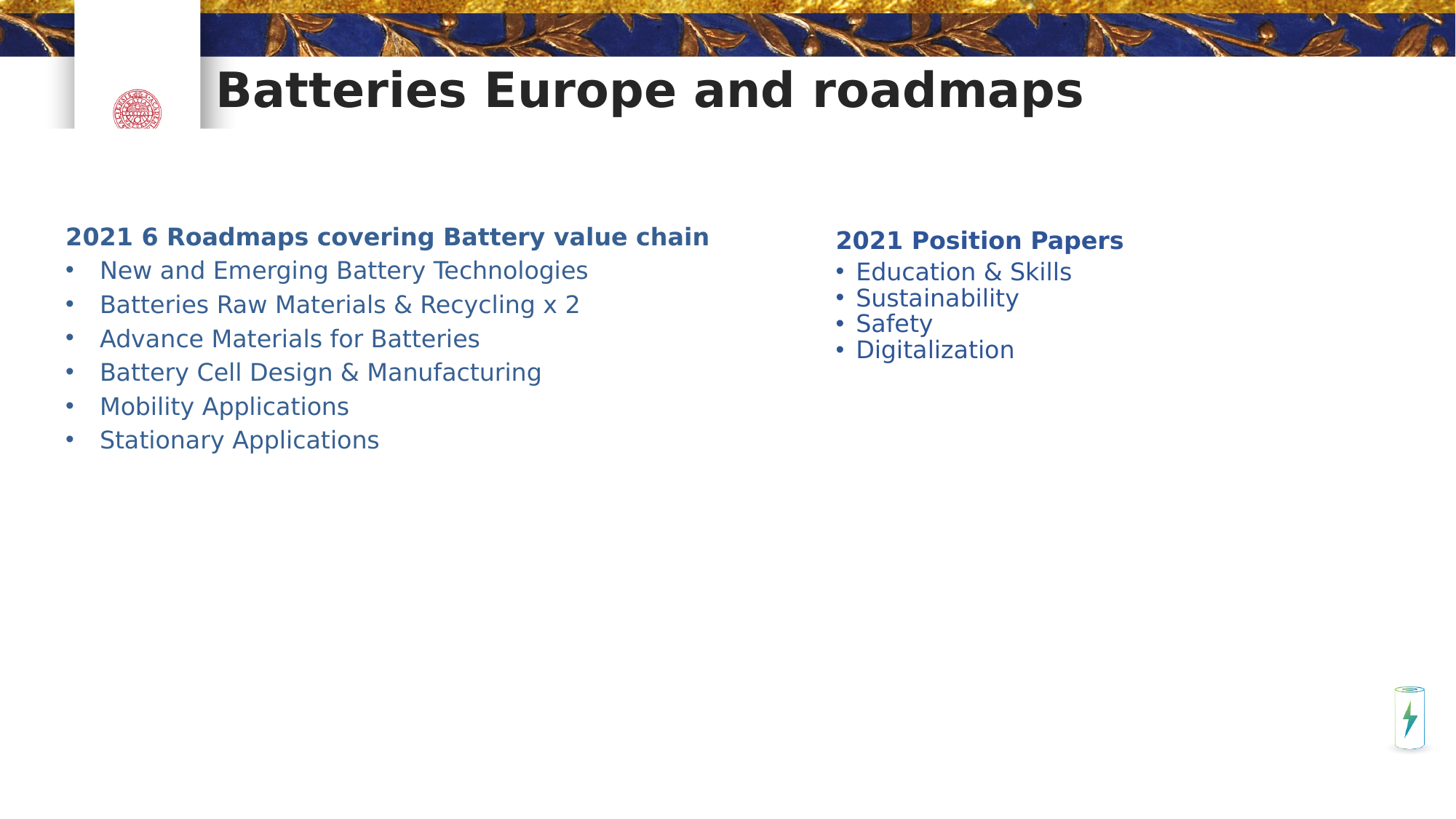

# Batteries Europe and roadmaps

2021 6 Roadmaps covering Battery value chain
New and Emerging Battery Technologies
Batteries Raw Materials & Recycling x 2
Advance Materials for Batteries
Battery Cell Design & Manufacturing
Mobility Applications
Stationary Applications

2021 Position Papers
Education & Skills
Sustainability
Safety
Digitalization